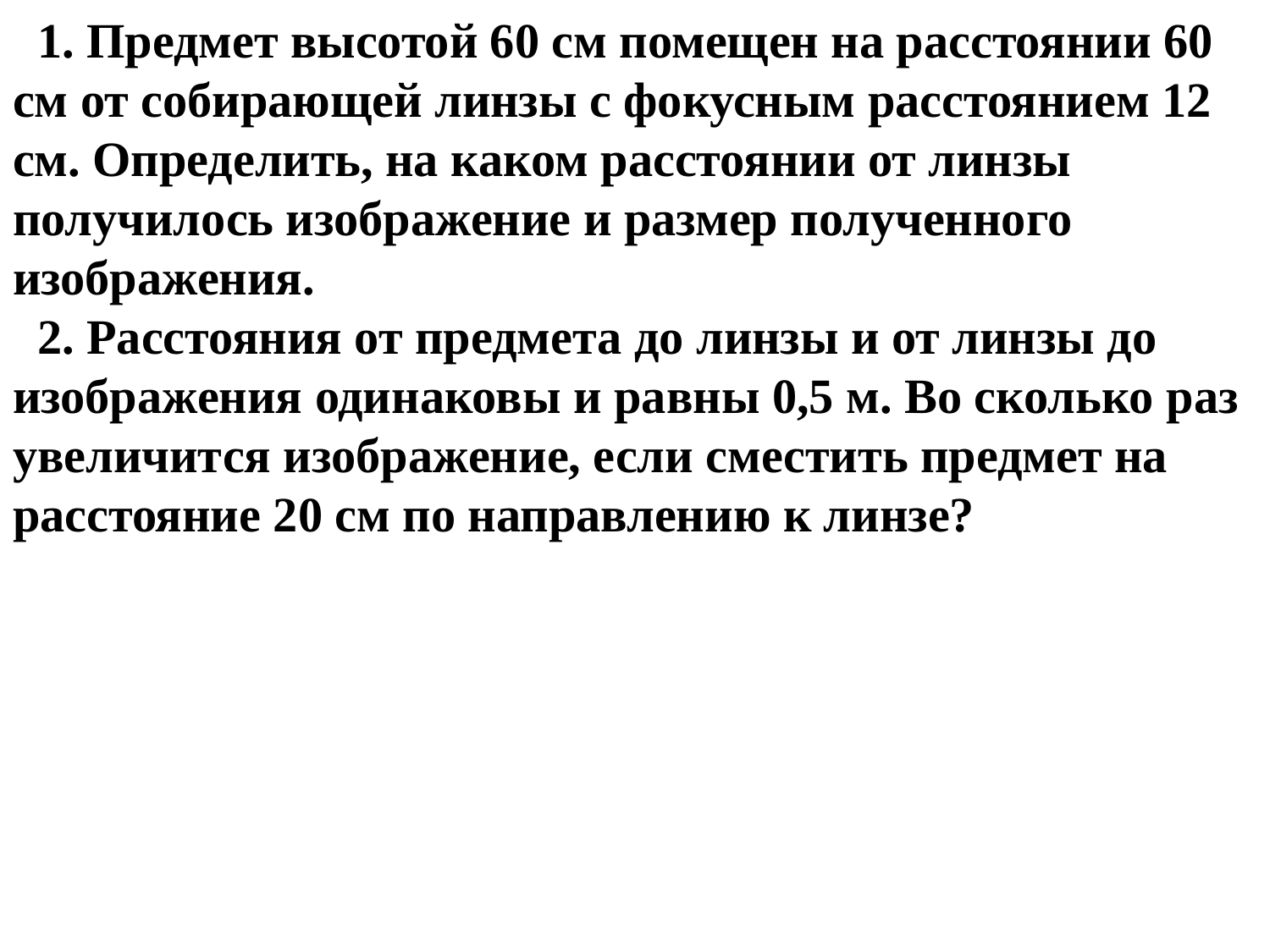

1. Предмет высотой 60 см помещен на расстоянии 60 см от собирающей линзы с фокусным расстоянием 12 см. Определить, на каком расстоянии от линзы получилось изображение и размер полученного изображения.
2. Расстояния от предмета до линзы и от линзы до изображения одина­ковы и равны 0,5 м. Во сколько раз увеличится изображение, если смес­тить предмет на расстояние 20 см по направлению к линзе?